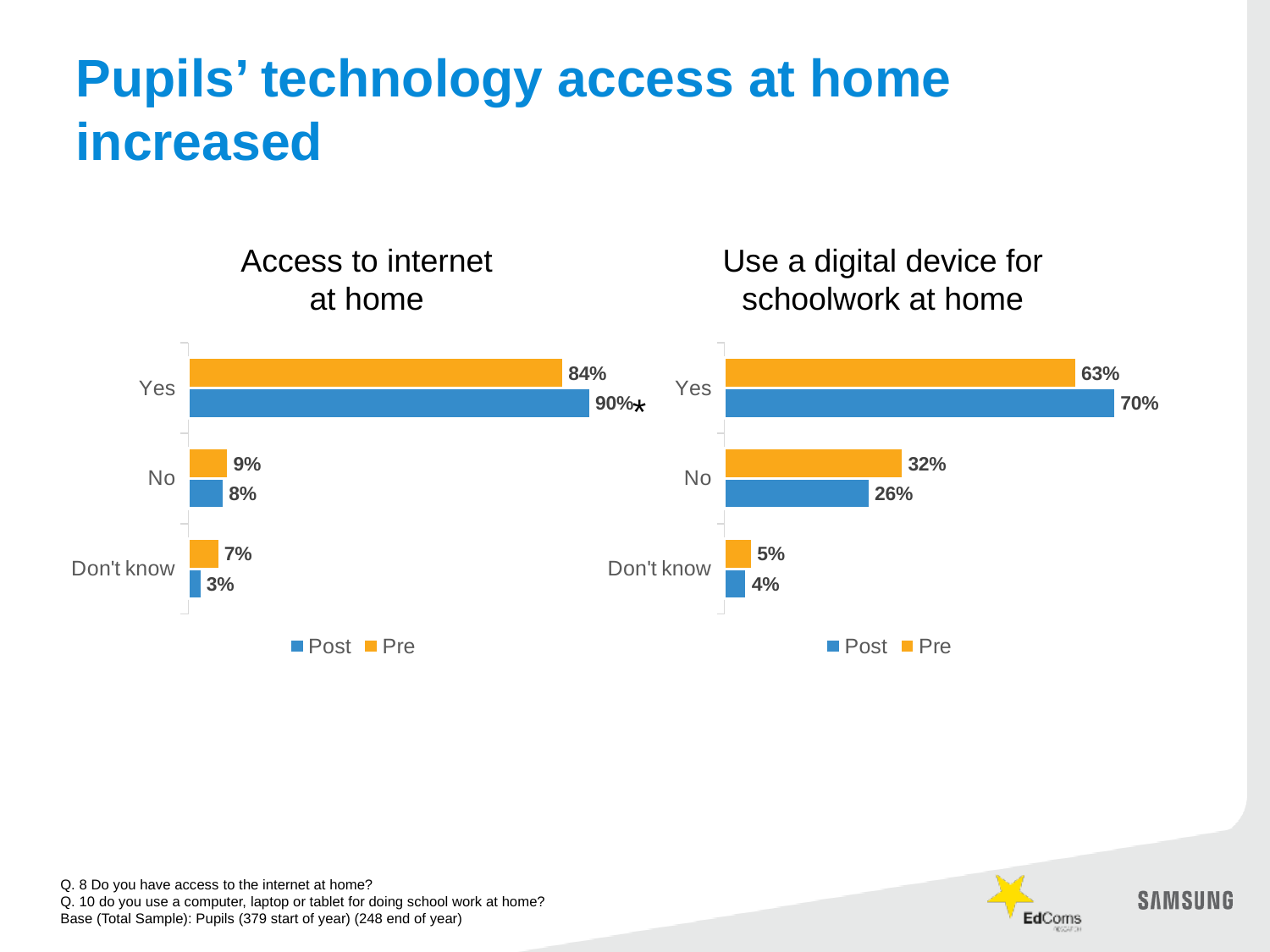

# Pupils’ technology access at home increased
Access to internet at home
Use a digital device for schoolwork at home

### Chart

| Category | Pre | Post |
|---|---|---|
| Yes | 0.84 | 0.9 |
| No | 0.09 | 0.08 |
| Don't know | 0.07 | 0.03 |

### Chart

| Category | Pre | Post |
|---|---|---|
| Yes | 0.63 | 0.7 |
| No | 0.32 | 0.26 |
| Don't know | 0.05 | 0.04 |
*
Q. 8 Do you have access to the internet at home?
Q. 10 do you use a computer, laptop or tablet for doing school work at home?
Base (Total Sample): Pupils (379 start of year) (248 end of year)